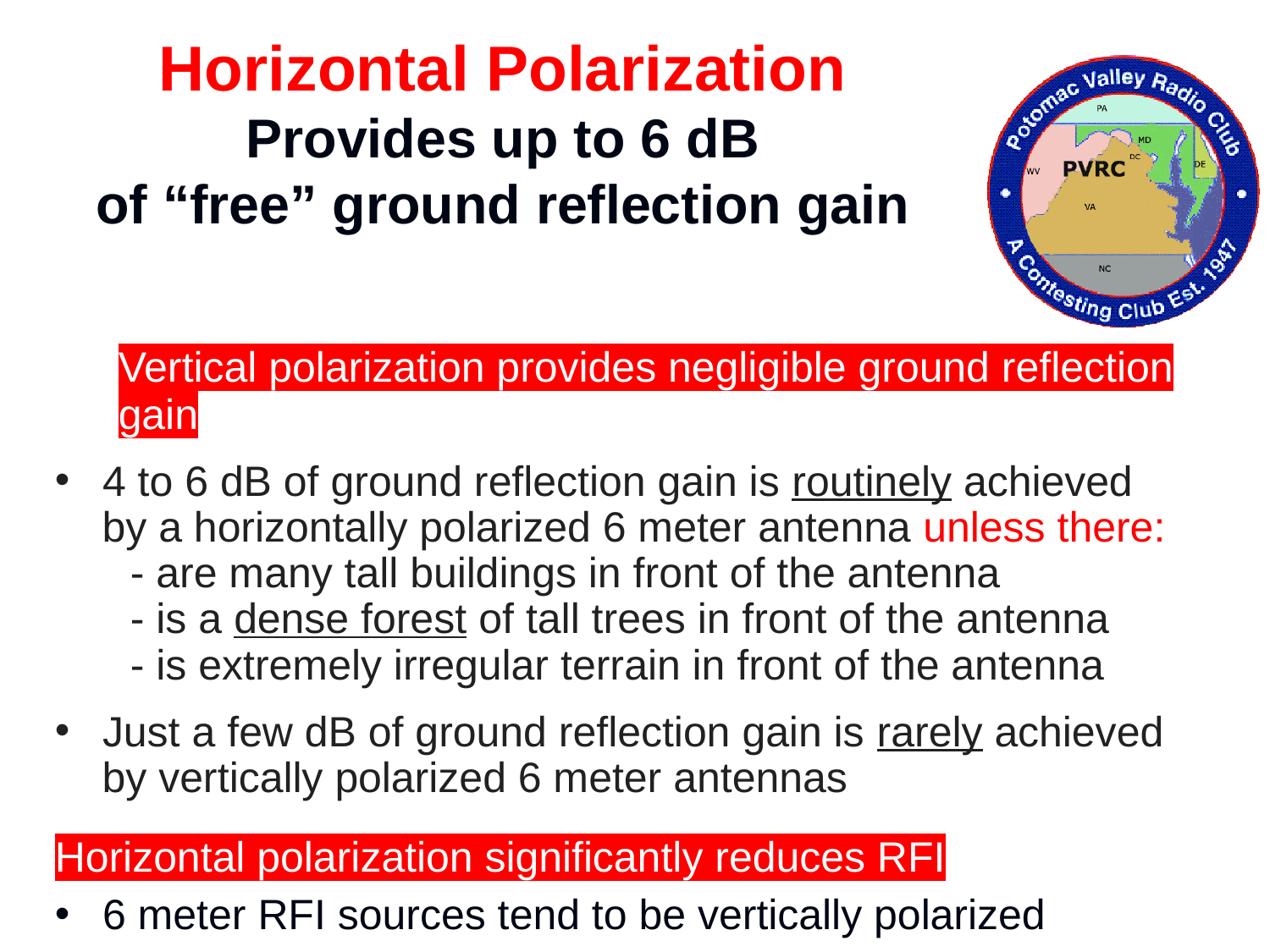

Horizontal Polarization
Provides up to 6 dB
of “free” ground reflection gain

Vertical polarization provides negligible ground reflection gain
4 to 6 dB of ground reflection gain is routinely achieved
    by a horizontally polarized 6 meter antenna unless there:
 - are many tall buildings in front of the antenna
 - is a dense forest of tall trees in front of the antenna
 - is extremely irregular terrain in front of the antenna
Just a few dB of ground reflection gain is rarely achieved
    by vertically polarized 6 meter antennas
Horizontal polarization significantly reduces RFI
6 meter RFI sources tend to be vertically polarized